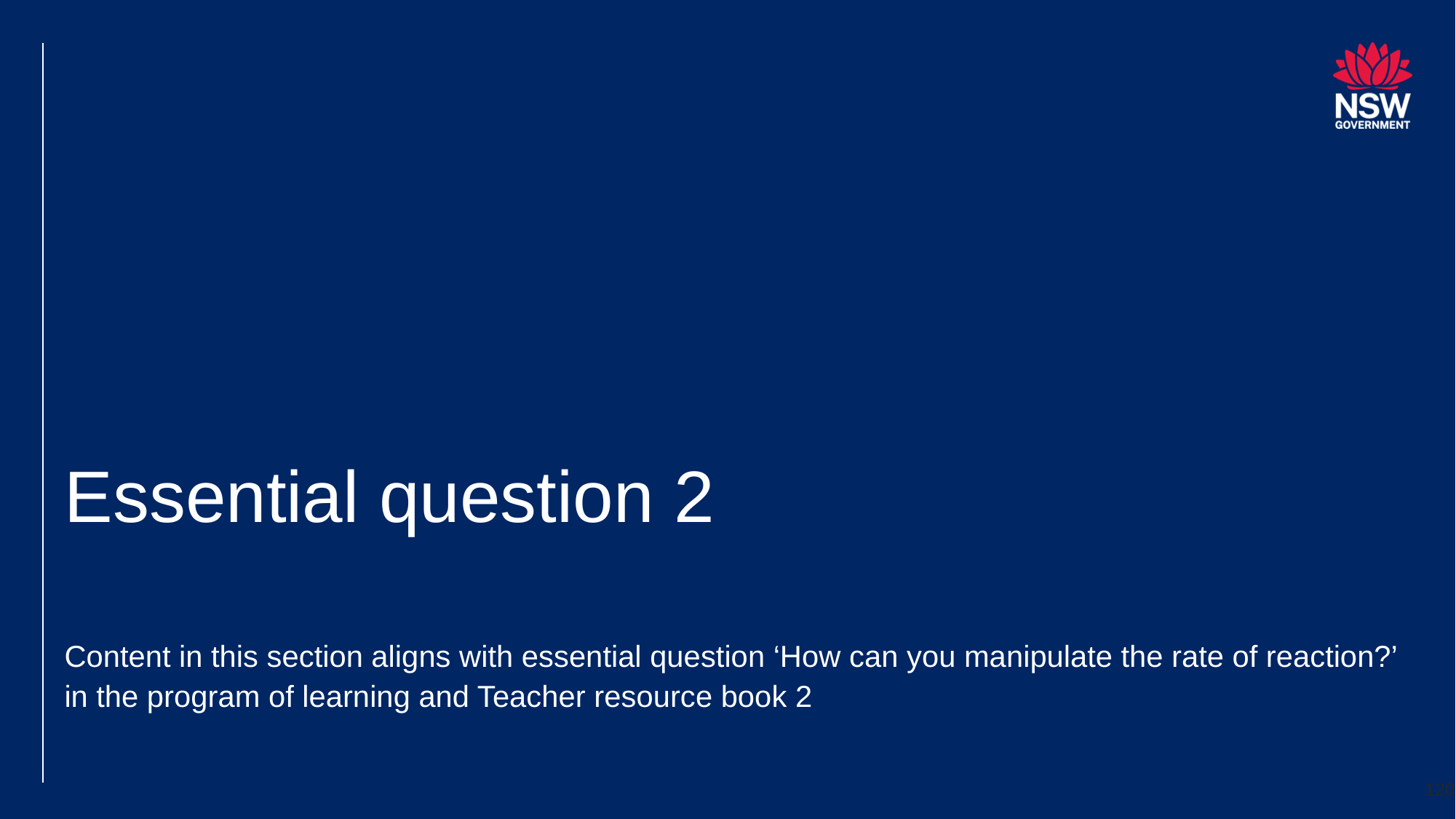

# Essential question 2 Content in this section aligns with essential question ‘How can you manipulate the rate of reaction?’ in the program of learning and Teacher resource book 2
120